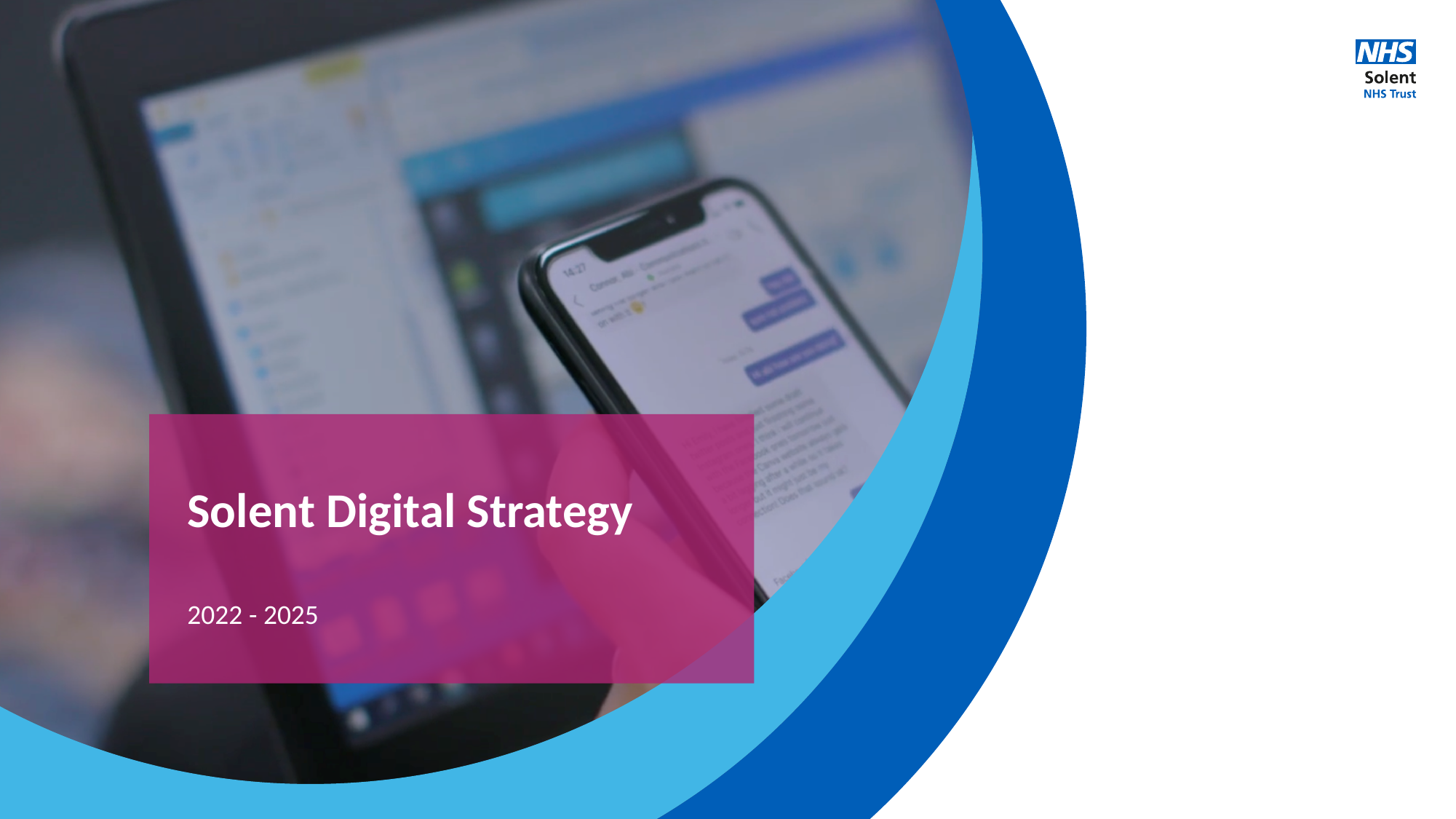

# Solent Digital Strategy

2022 - 2025